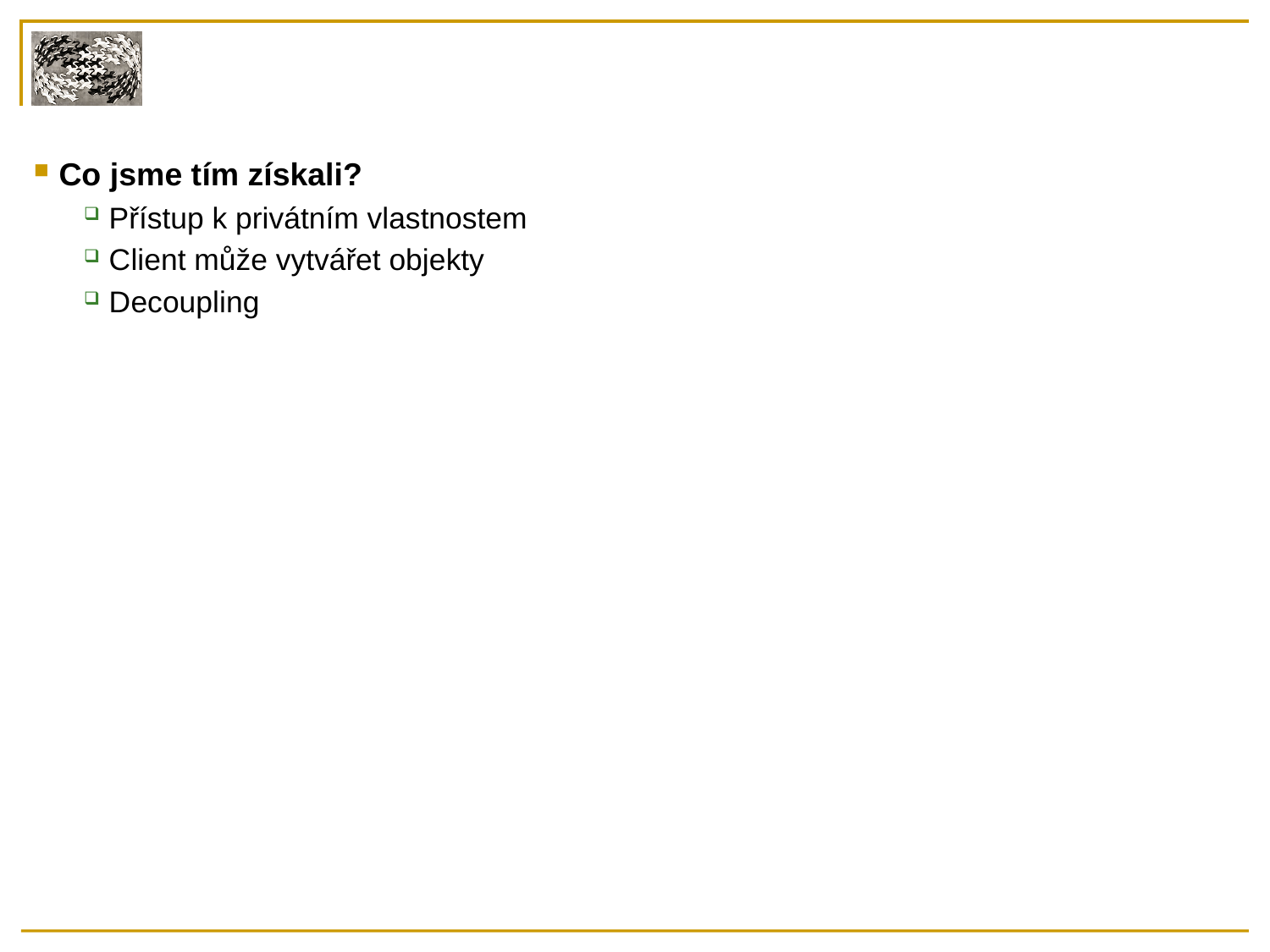

#
Co jsme tím získali?
Přístup k privátním vlastnostem
Client může vytvářet objekty
Decoupling